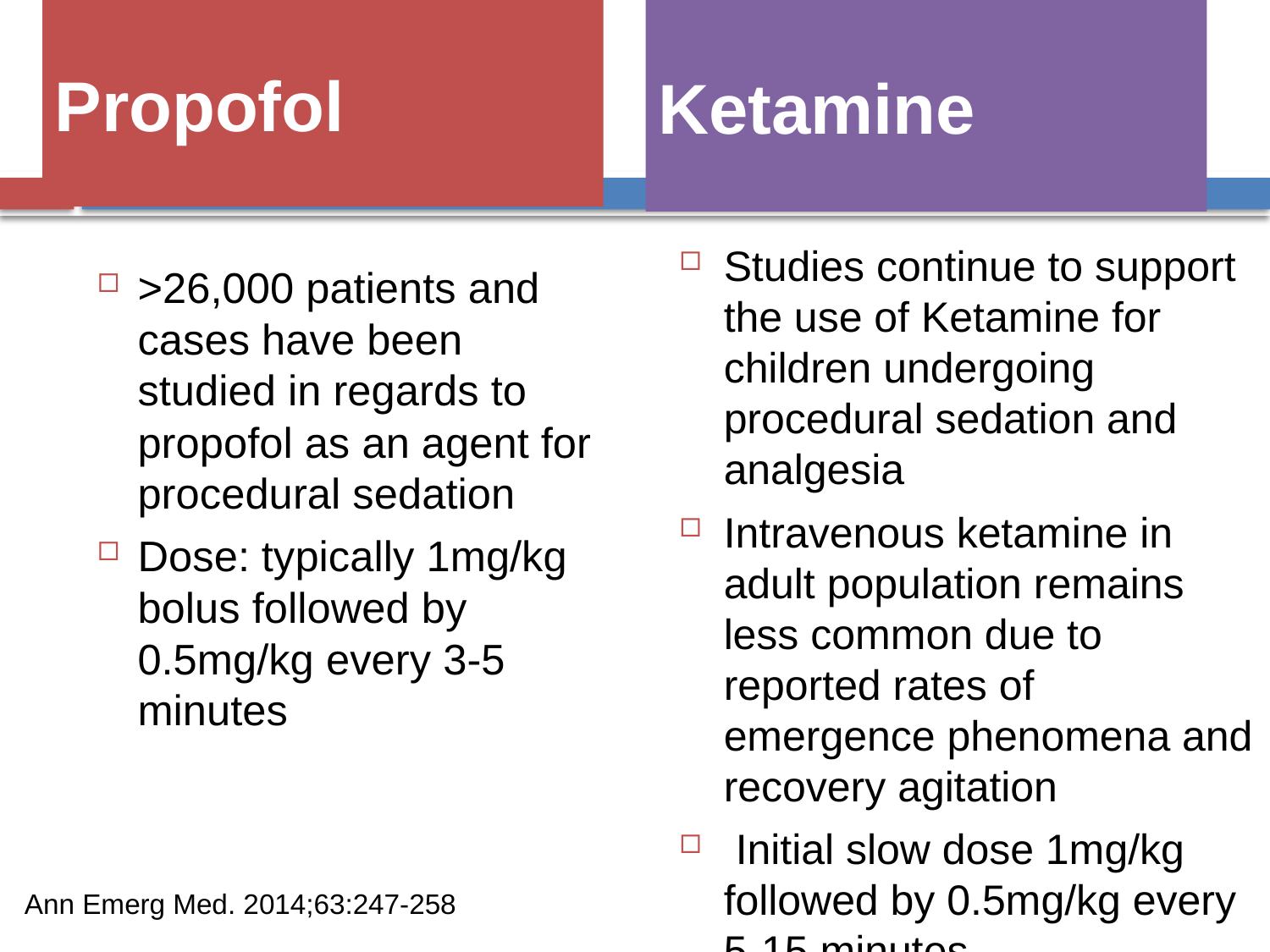

Propofol
#
Ketamine
Studies continue to support the use of Ketamine for children undergoing procedural sedation and analgesia
Intravenous ketamine in adult population remains less common due to reported rates of emergence phenomena and recovery agitation
 Initial slow dose 1mg/kg followed by 0.5mg/kg every 5-15 minutes

>26,000 patients and cases have been studied in regards to propofol as an agent for procedural sedation
Dose: typically 1mg/kg bolus followed by 0.5mg/kg every 3-5 minutes
Ann Emerg Med. 2014;63:247-258